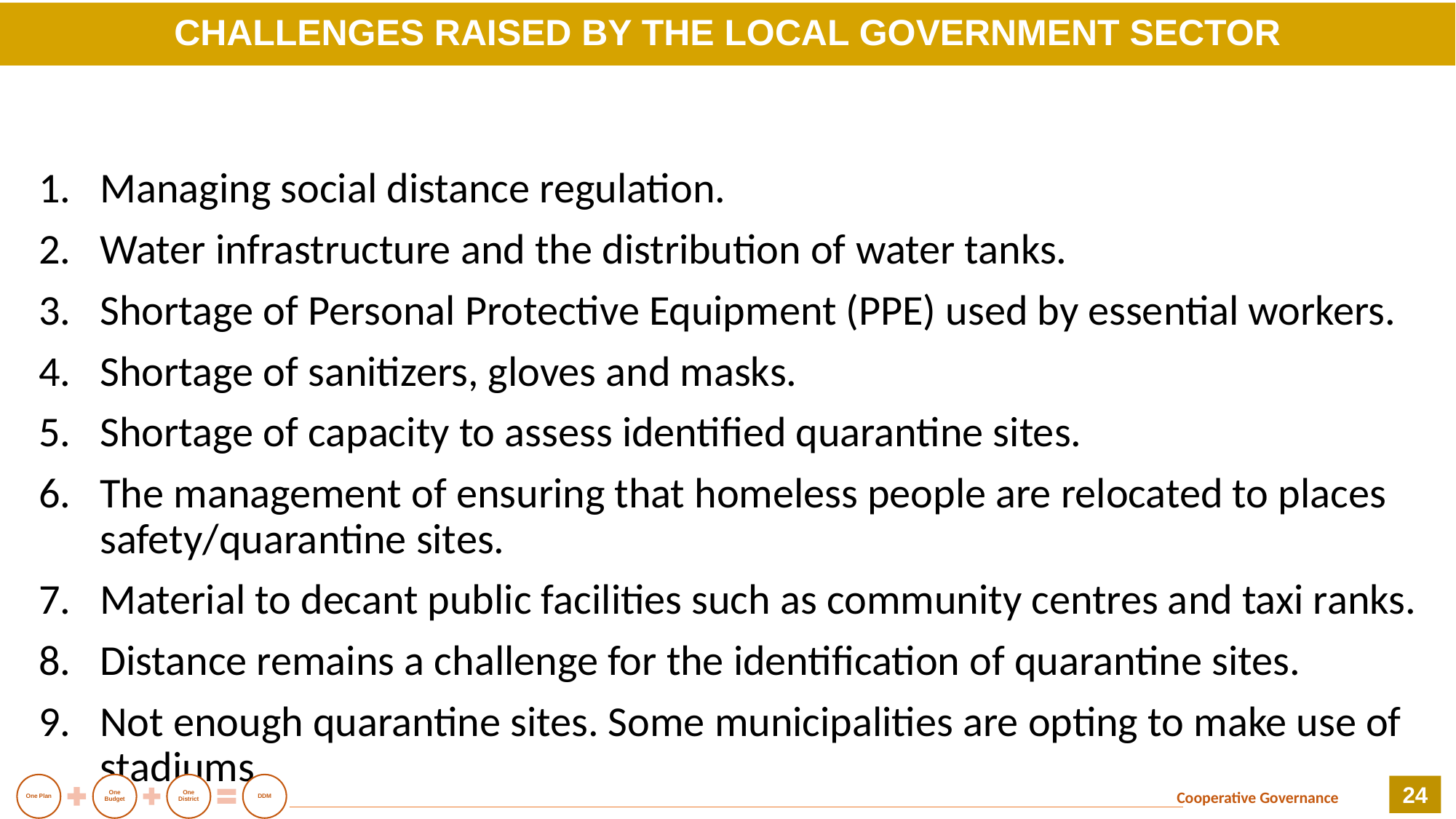

# CHALLENGES RAISED BY THE LOCAL GOVERNMENT SECTOR
Managing social distance regulation.
Water infrastructure and the distribution of water tanks.
Shortage of Personal Protective Equipment (PPE) used by essential workers.
Shortage of sanitizers, gloves and masks.
Shortage of capacity to assess identified quarantine sites.
The management of ensuring that homeless people are relocated to places safety/quarantine sites.
Material to decant public facilities such as community centres and taxi ranks.
Distance remains a challenge for the identification of quarantine sites.
Not enough quarantine sites. Some municipalities are opting to make use of stadiums.

One Plan

One Budget

One District

DDM
24
Cooperative Governance